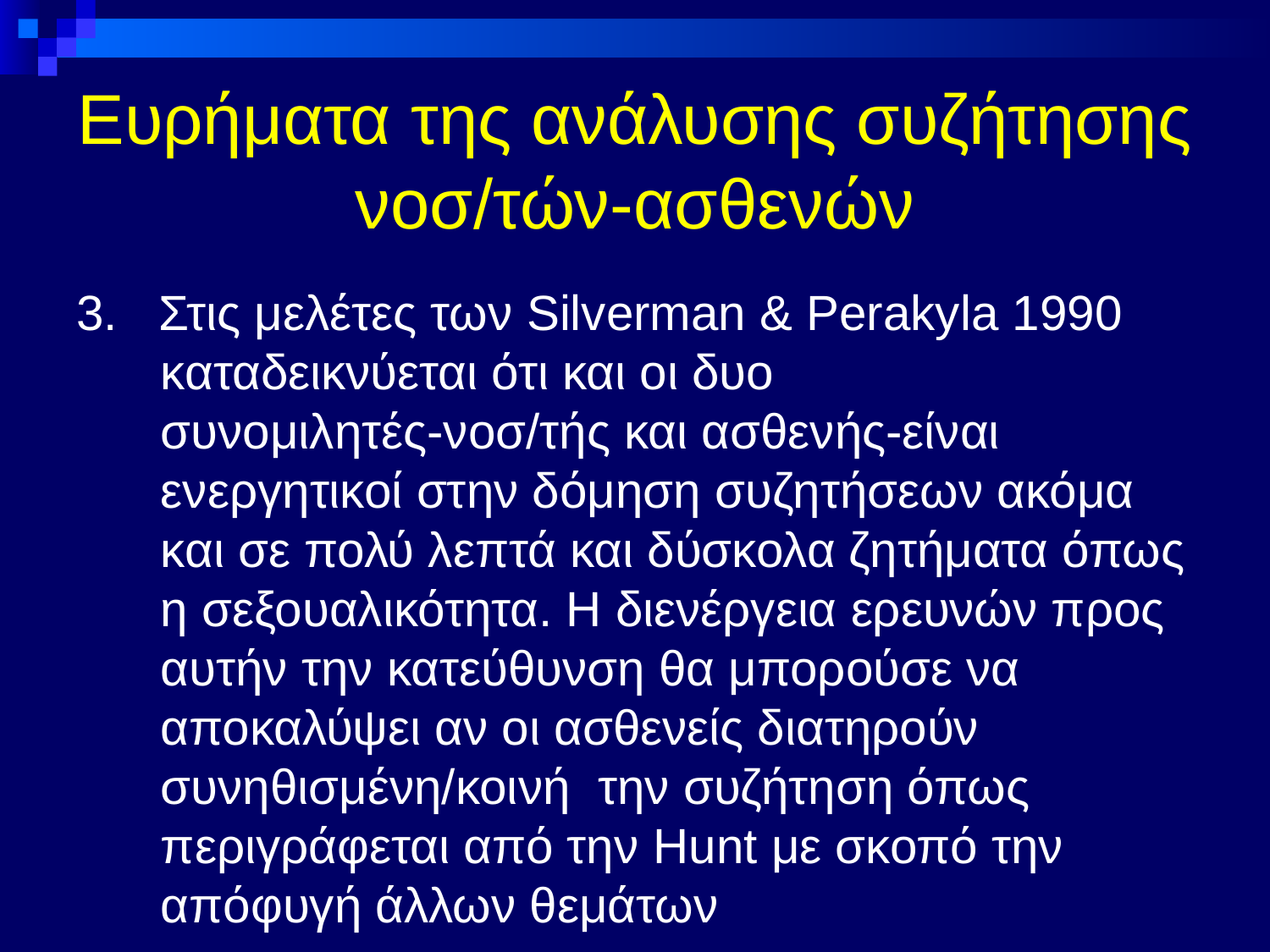

# Ευρήματα της ανάλυσης συζήτησης νοσ/τών-ασθενών
3.   Στις μελέτες των Silverman & Perakyla 1990 καταδεικνύεται ότι και οι δυο συνομιλητές-νοσ/τής και ασθενής-είναι ενεργητικοί στην δόμηση συζητήσεων ακόμα και σε πολύ λεπτά και δύσκολα ζητήματα όπως η σεξουαλικότητα. Η διενέργεια ερευνών προς αυτήν την κατεύθυνση θα μπορούσε να αποκαλύψει αν οι ασθενείς διατηρούν  συνηθισμένη/κοινή  την συζήτηση όπως περιγράφεται από την Hunt με σκοπό την απόφυγή άλλων θεμάτων